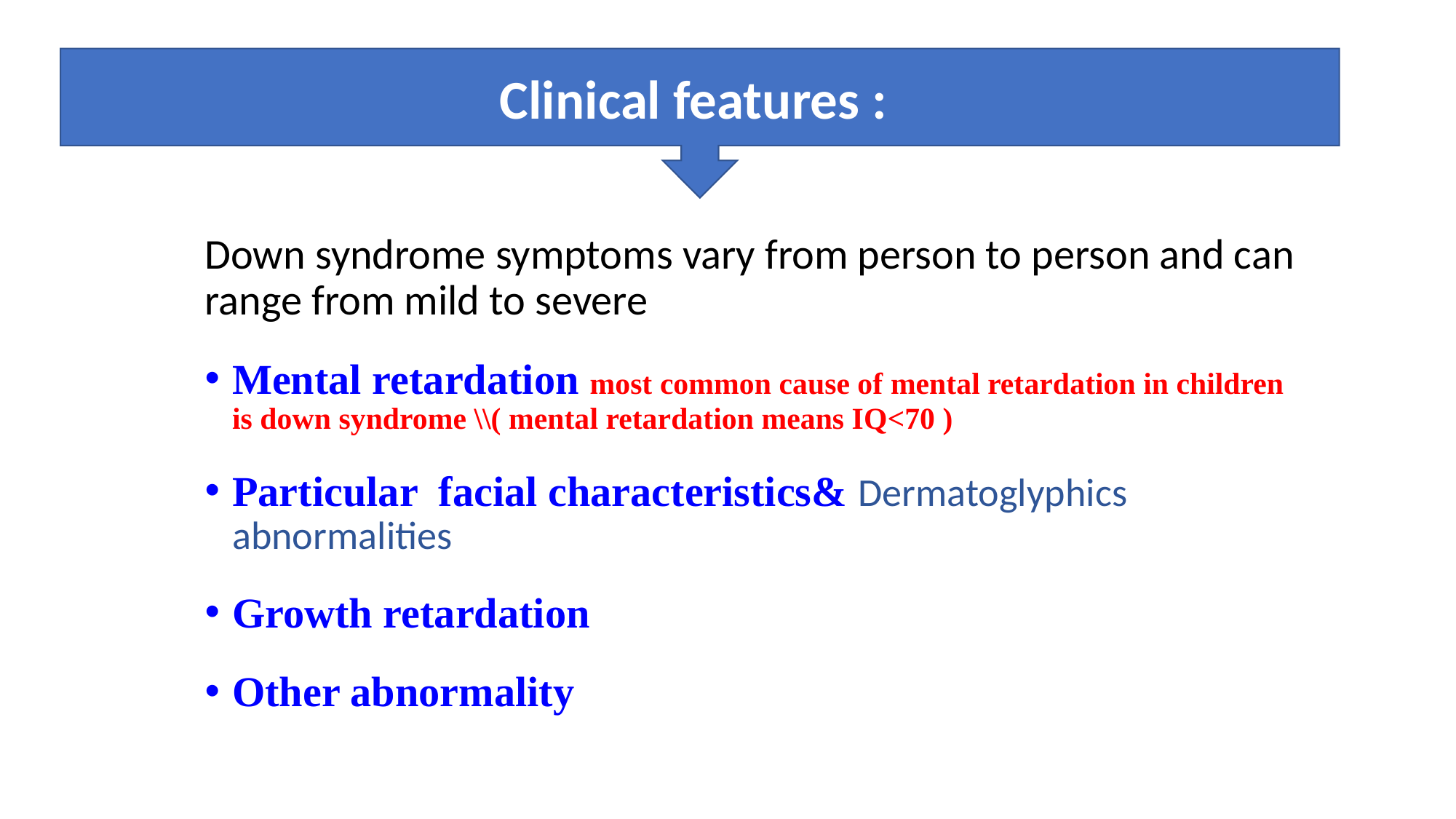

Clinical features :
Down syndrome symptoms vary from person to person and can range from mild to severe
Mental retardation most common cause of mental retardation in children is down syndrome \\( mental retardation means IQ<70 )
Particular  facial characteristics& Dermatoglyphics abnormalities
Growth retardation
Other abnormality